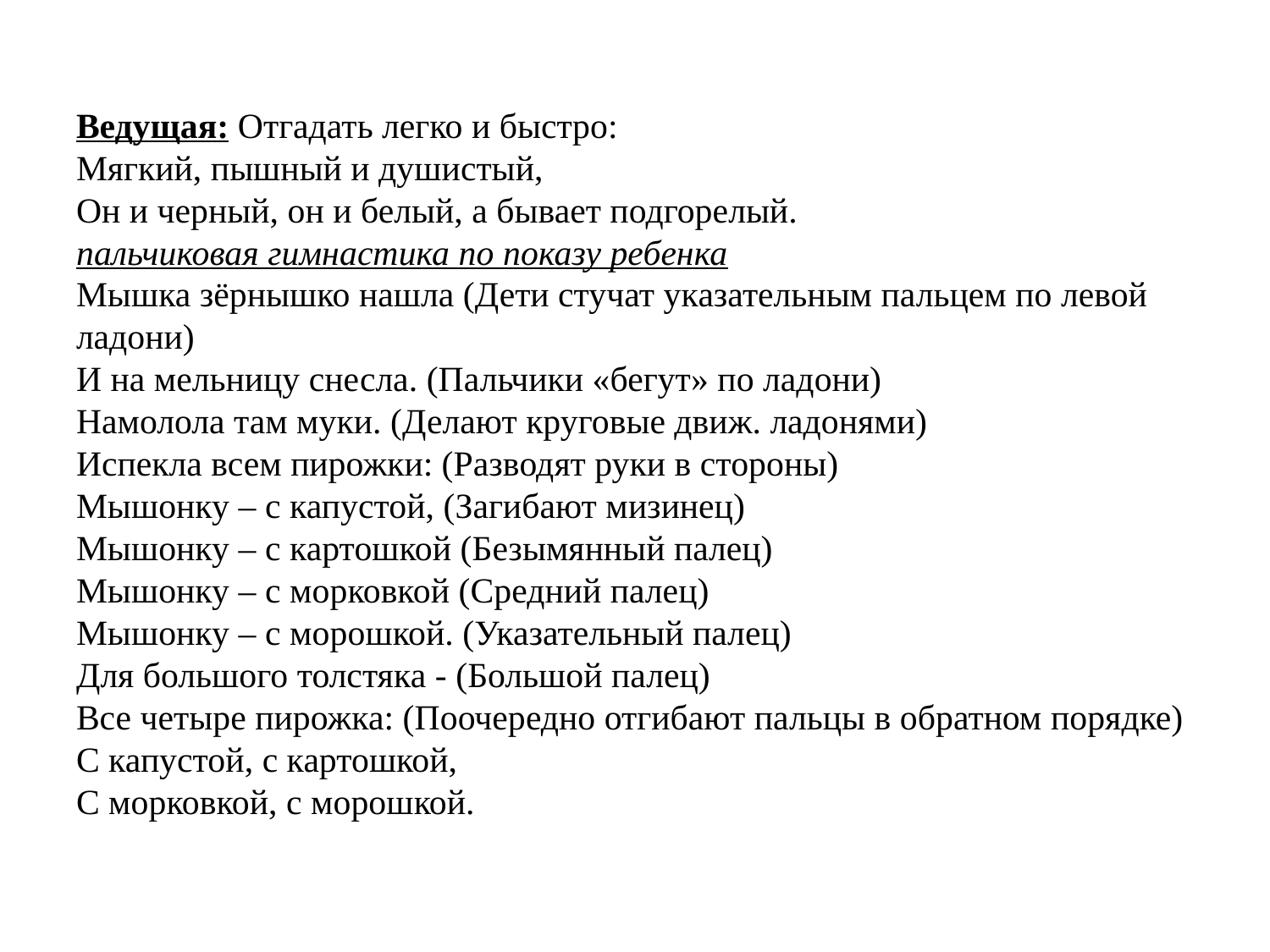

# Ведущая: Отгадать легко и быстро: Мягкий, пышный и душистый, Он и черный, он и белый, а бывает подгорелый. пальчиковая гимнастика по показу ребенка Мышка зёрнышко нашла (Дети стучат указательным пальцем по левой ладони) И на мельницу снесла. (Пальчики «бегут» по ладони) Намолола там муки. (Делают круговые движ. ладонями) Испекла всем пирожки: (Разводят руки в стороны) Мышонку – с капустой, (Загибают мизинец) Мышонку – с картошкой (Безымянный палец) Мышонку – с морковкой (Средний палец) Мышонку – с морошкой. (Указательный палец) Для большого толстяка - (Большой палец) Все четыре пирожка: (Поочередно отгибают пальцы в обратном порядке) С капустой, с картошкой, С морковкой, с морошкой.